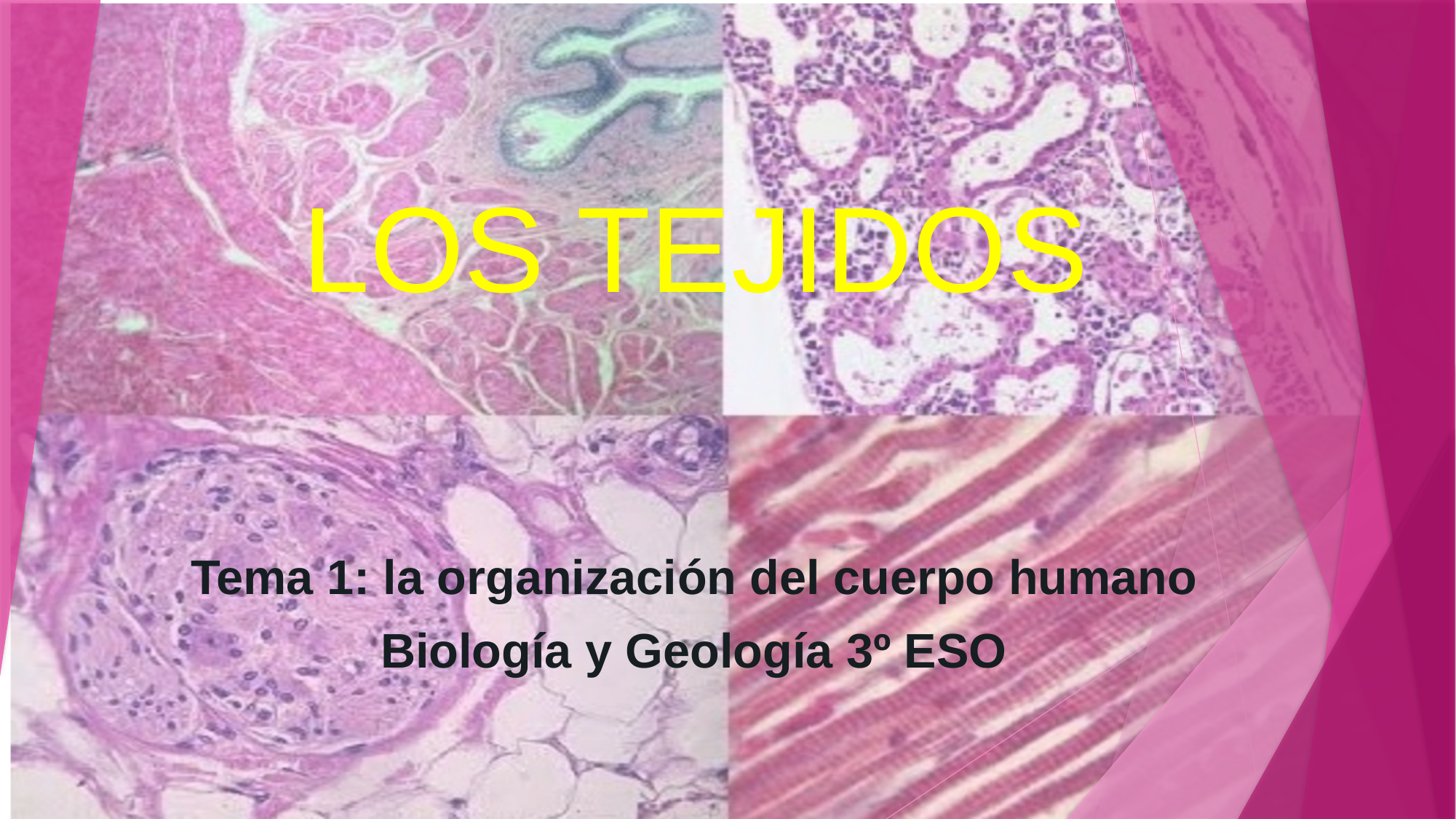

# LOS TEJIDOS
Tema 1: la organización del cuerpo humano
Biología y Geología 3º ESO